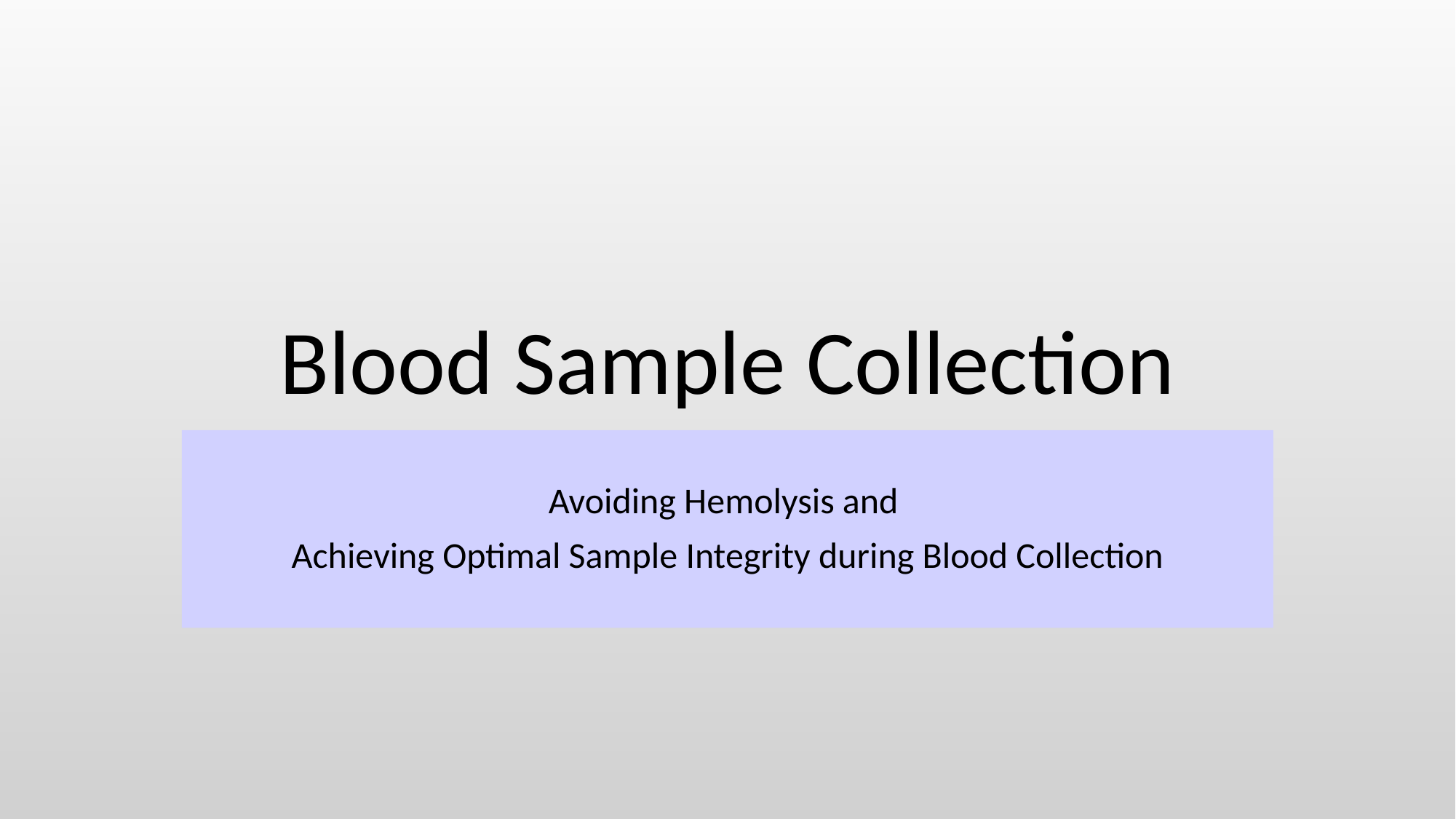

# Blood Sample Collection
Avoiding Hemolysis and
Achieving Optimal Sample Integrity during Blood Collection